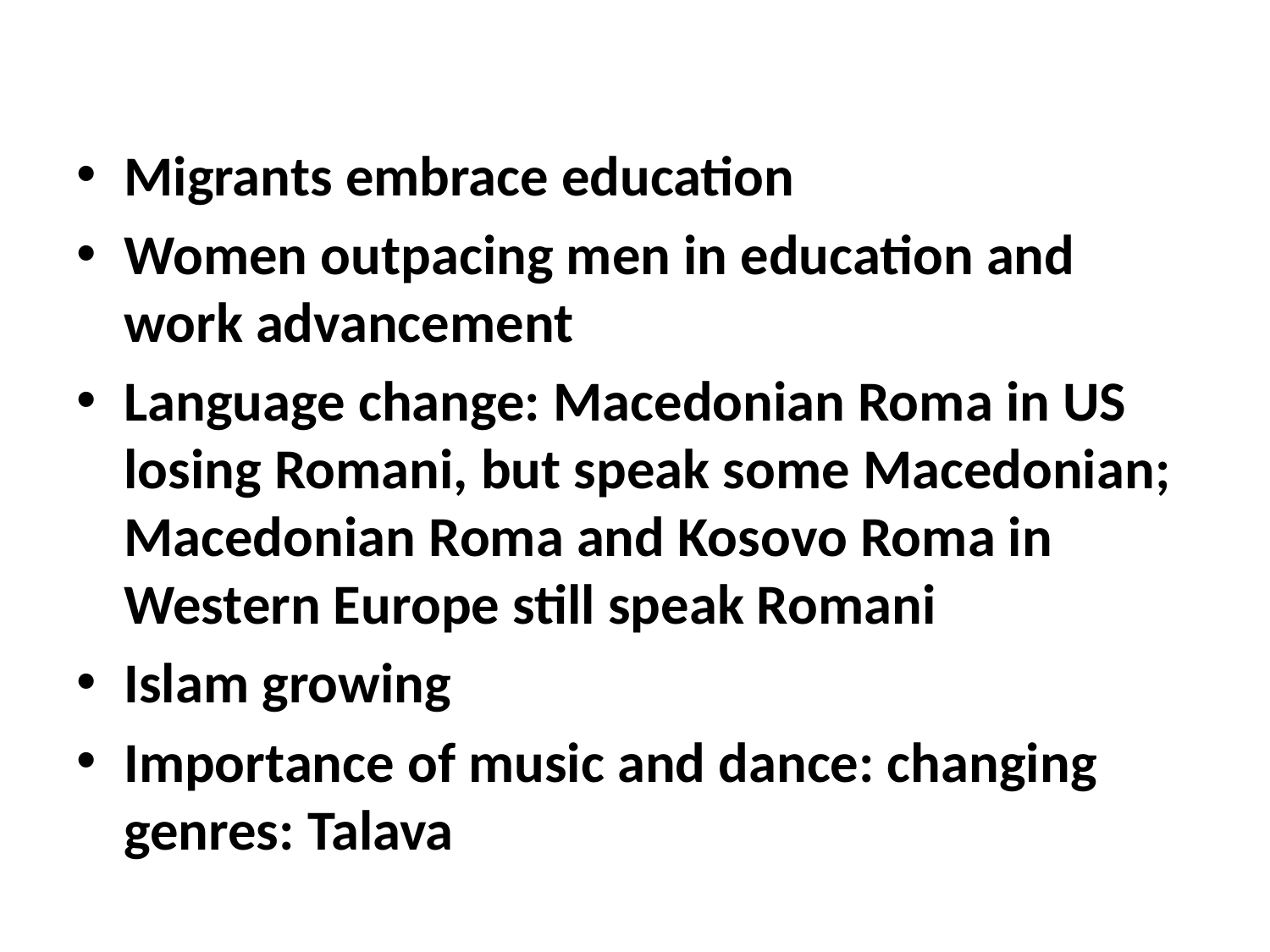

#
Migrants embrace education
Women outpacing men in education and work advancement
Language change: Macedonian Roma in US losing Romani, but speak some Macedonian; Macedonian Roma and Kosovo Roma in Western Europe still speak Romani
Islam growing
Importance of music and dance: changing genres: Talava